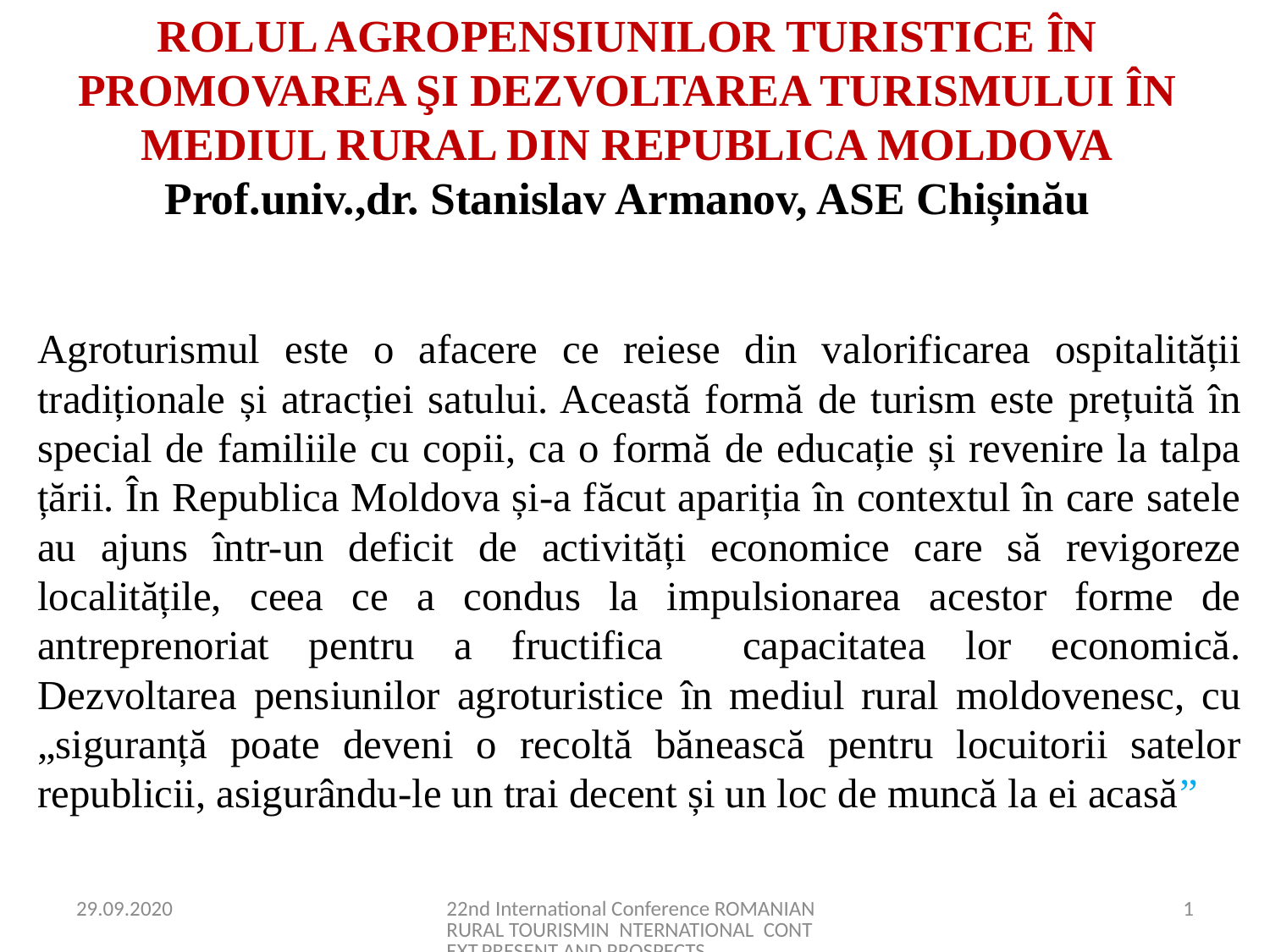

# ROLUL AGROPENSIUNILOR TURISTICE ÎN PROMOVAREA ŞI DEZVOLTAREA TURISMULUI ÎN MEDIUL RURAL DIN REPUBLICA MOLDOVA Prof.univ.,dr. Stanislav Armanov, ASE Chișinău
Agroturismul este o afacere ce reiese din valorificarea ospitalității tradiționale și atracției satului. Această formă de turism este prețuită în special de familiile cu copii, ca o formă de educație și revenire la talpa țării. În Republica Moldova și-a făcut apariția în contextul în care satele au ajuns într-un deficit de activități economice care să revigoreze localitățile, ceea ce a condus la impulsionarea acestor forme de antreprenoriat pentru a fructifica  capacitatea lor economică. Dezvoltarea pensiunilor agroturistice în mediul rural moldovenesc, cu „siguranță poate deveni o recoltă bănească pentru locuitorii satelor republicii, asigurându-le un trai decent și un loc de muncă la ei acasă”

29.09.2020
22nd International Conference ROMANIAN RURAL TOURISMIN  NTERNATIONAL  CONTEXT.PRESENT AND PROSPECTS
1